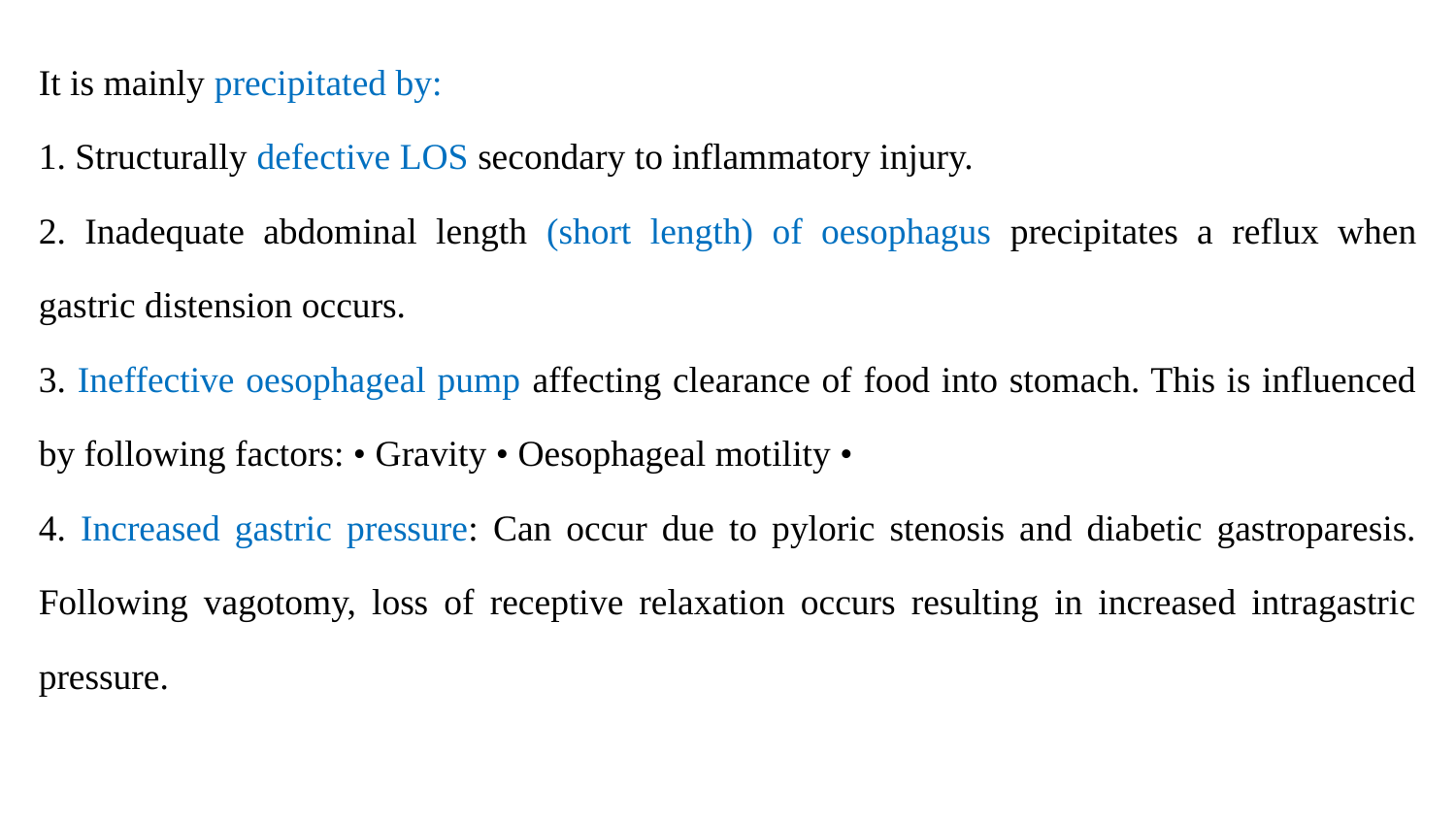

It is mainly precipitated by:
1. Structurally defective LOS secondary to inflammatory injury.
2. Inadequate abdominal length (short length) of oesophagus precipitates a reflux when gastric distension occurs.
3. Ineffective oesophageal pump affecting clearance of food into stomach. This is influenced by following factors: • Gravity • Oesophageal motility •
4. Increased gastric pressure: Can occur due to pyloric stenosis and diabetic gastroparesis. Following vagotomy, loss of receptive relaxation occurs resulting in increased intragastric pressure.